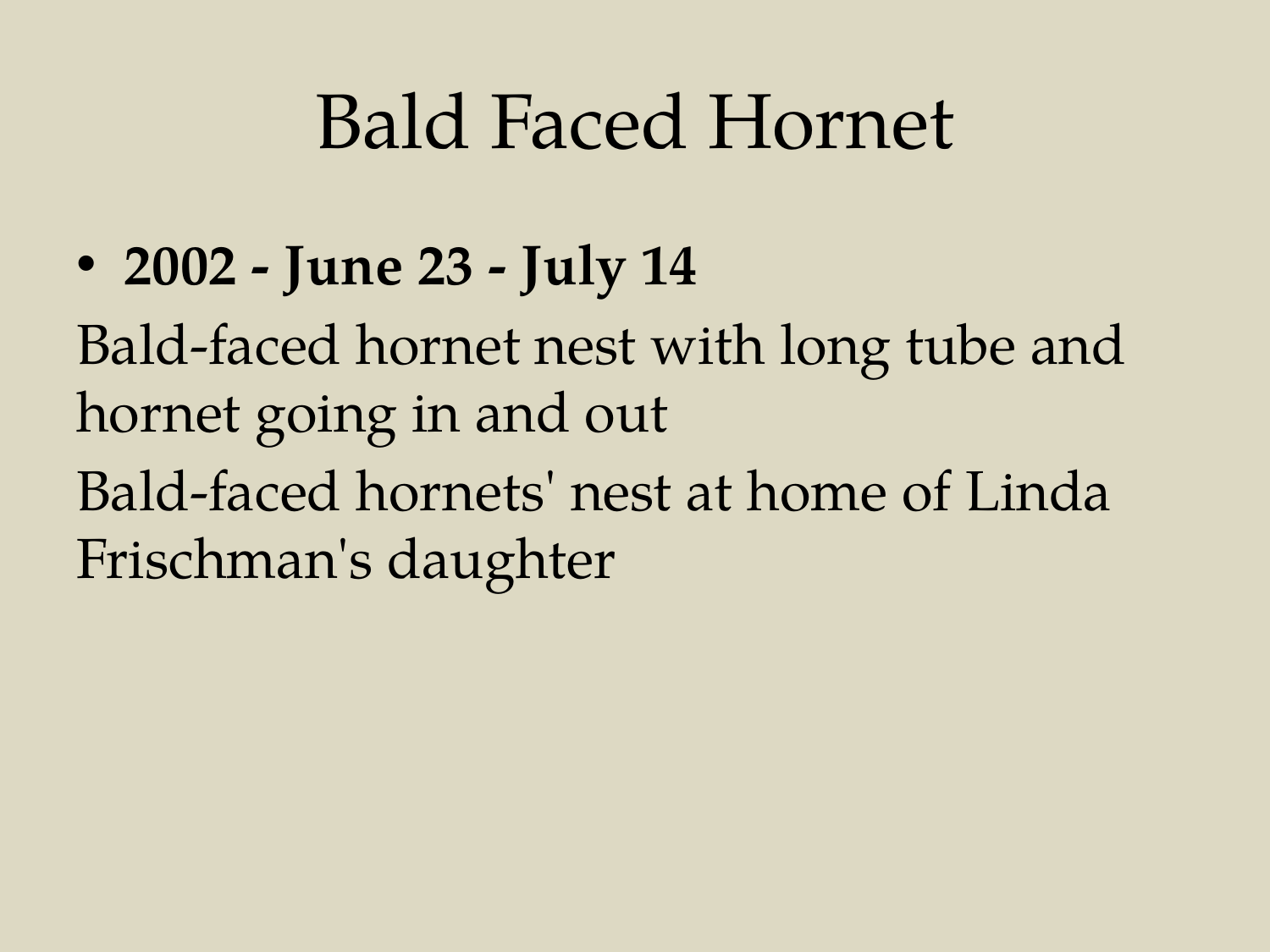

# Bald Faced Hornet
2002 - June 23 - July 14
Bald-faced hornet nest with long tube and hornet going in and out
Bald-faced hornets' nest at home of Linda Frischman's daughter